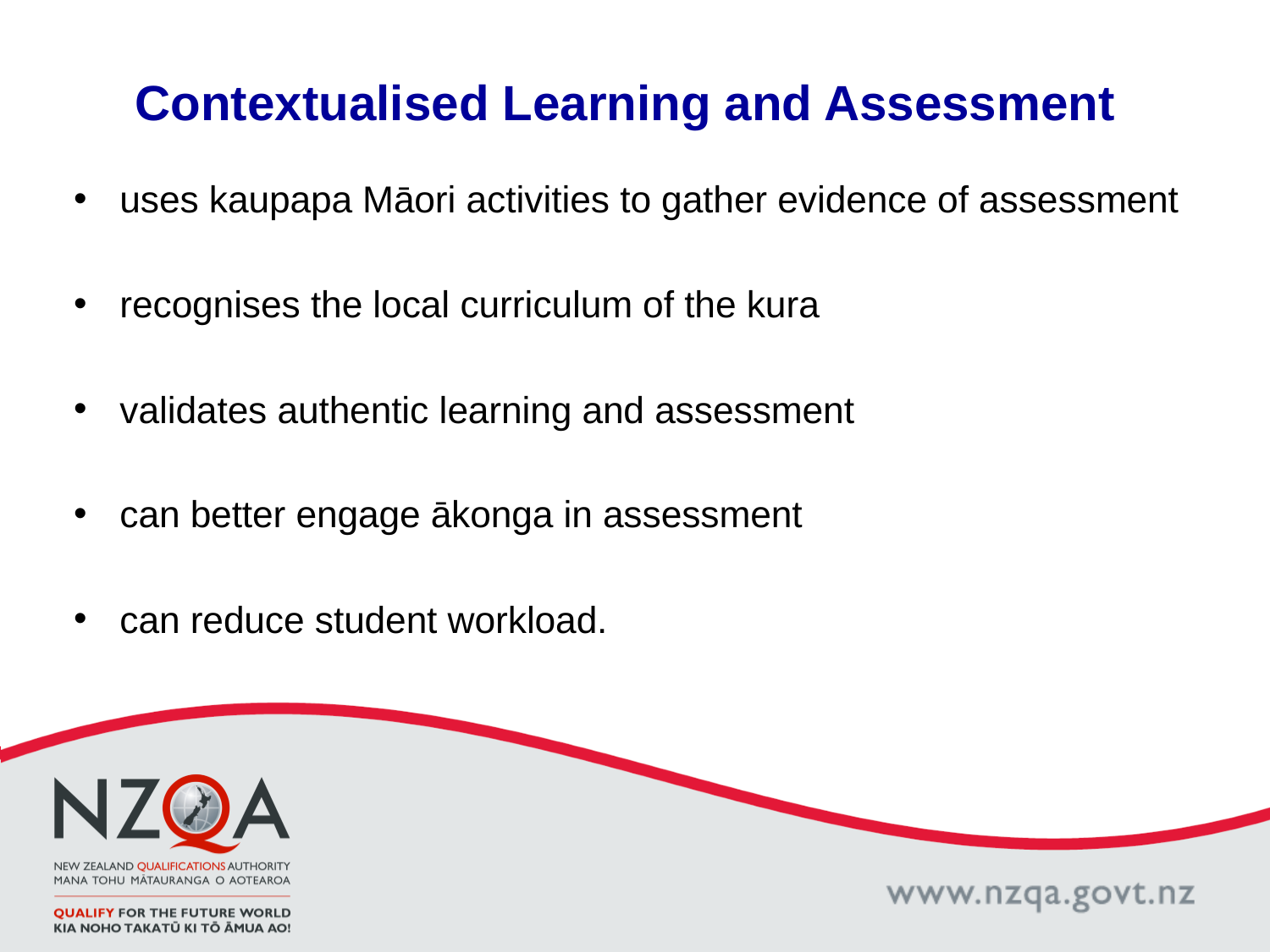

# Contextualised Learning and Assessment
uses kaupapa Māori activities to gather evidence of assessment

recognises the local curriculum of the kura

validates authentic learning and assessment

can better engage ākonga in assessment

can reduce student workload.